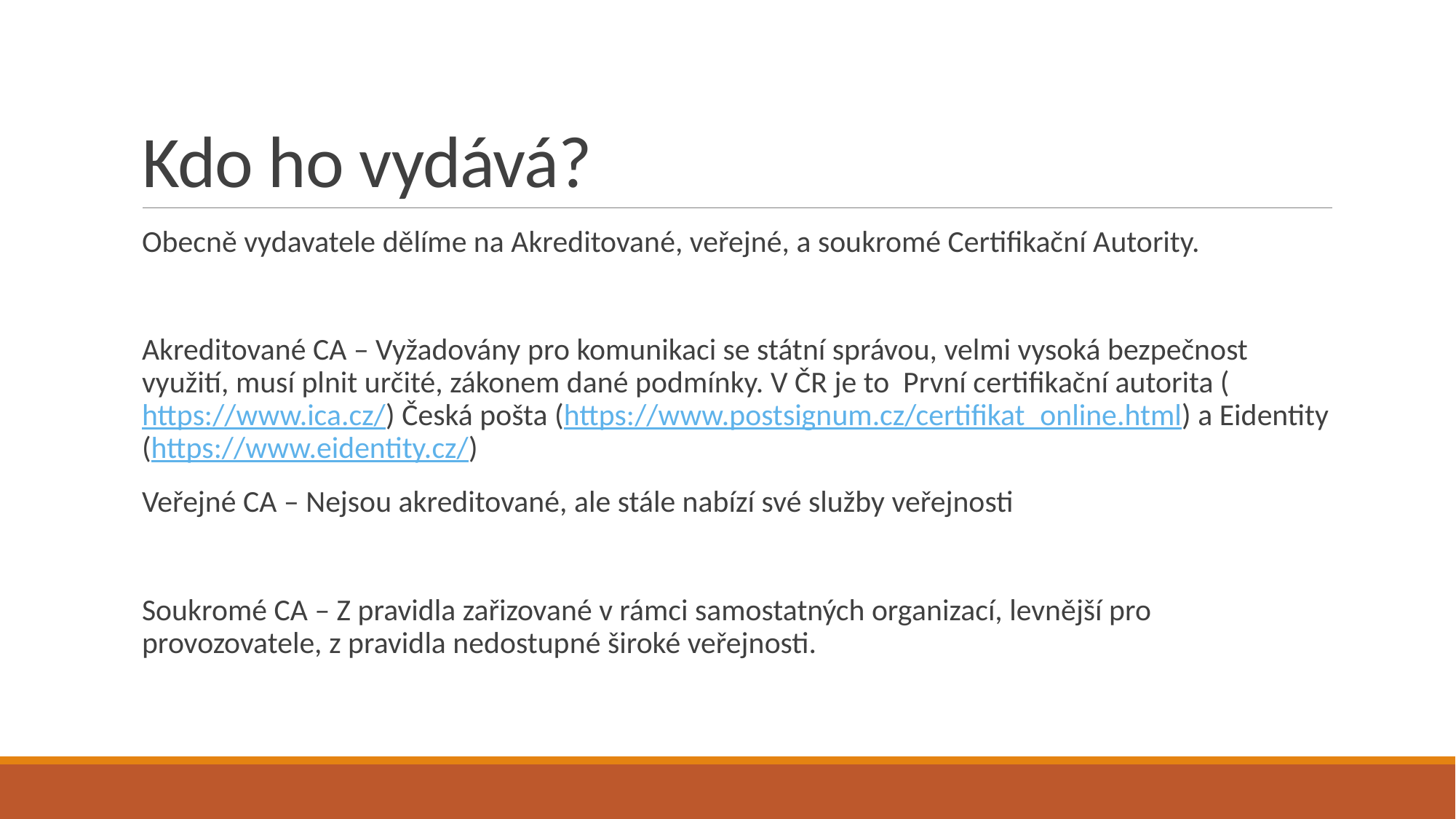

# Kdo ho vydává?
Obecně vydavatele dělíme na Akreditované, veřejné, a soukromé Certifikační Autority.

Akreditované CA – Vyžadovány pro komunikaci se státní správou, velmi vysoká bezpečnost využití, musí plnit určité, zákonem dané podmínky. V ČR je to  První certifikační autorita (https://www.ica.cz/) Česká pošta (https://www.postsignum.cz/certifikat_online.html) a Eidentity (https://www.eidentity.cz/)
Veřejné CA – Nejsou akreditované, ale stále nabízí své služby veřejnosti

Soukromé CA – Z pravidla zařizované v rámci samostatných organizací, levnější pro provozovatele, z pravidla nedostupné široké veřejnosti.